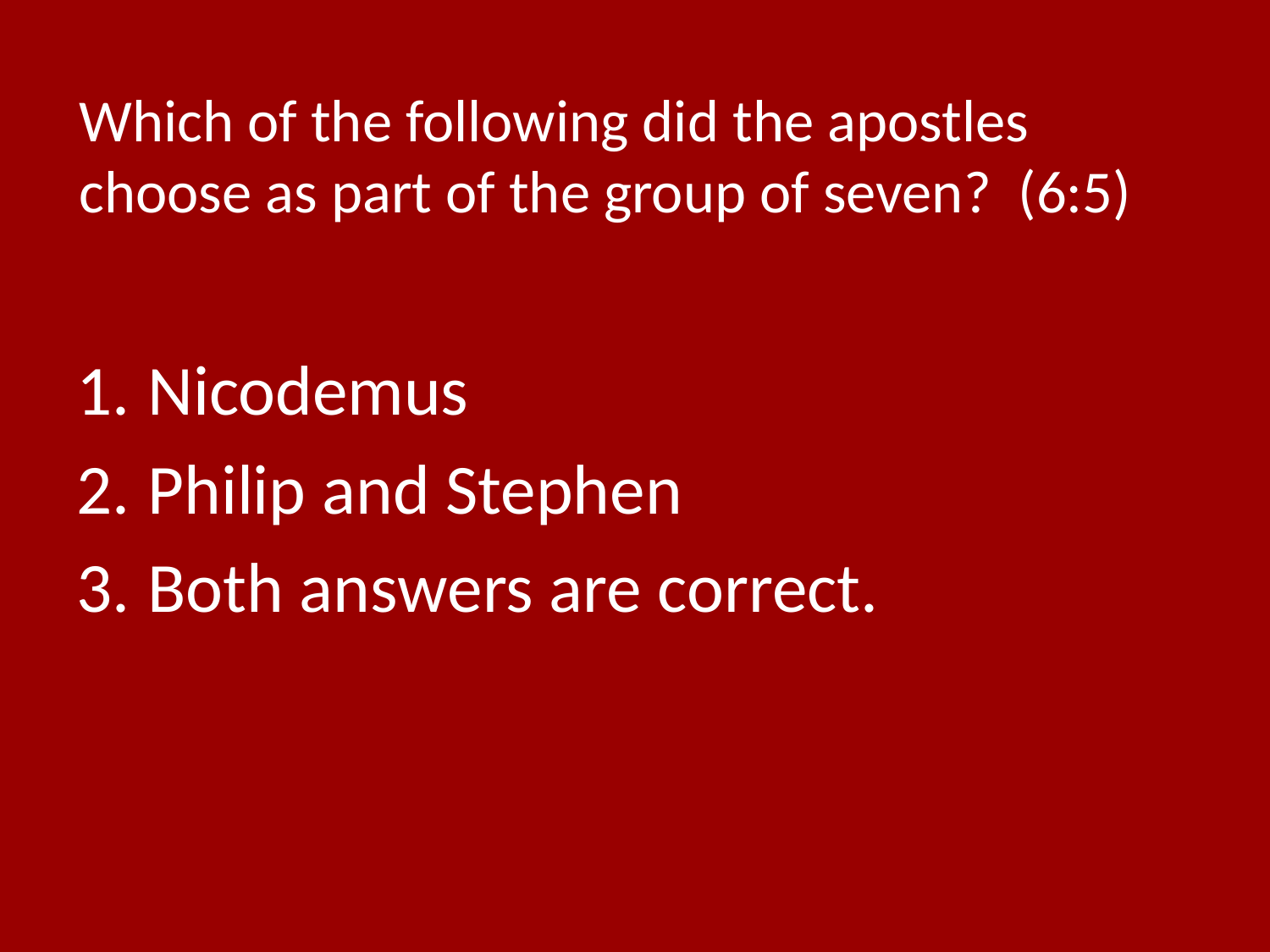

# Which of the following did the apostles choose as part of the group of seven?  (6:5)
Nicodemus
Philip and Stephen
Both answers are correct.